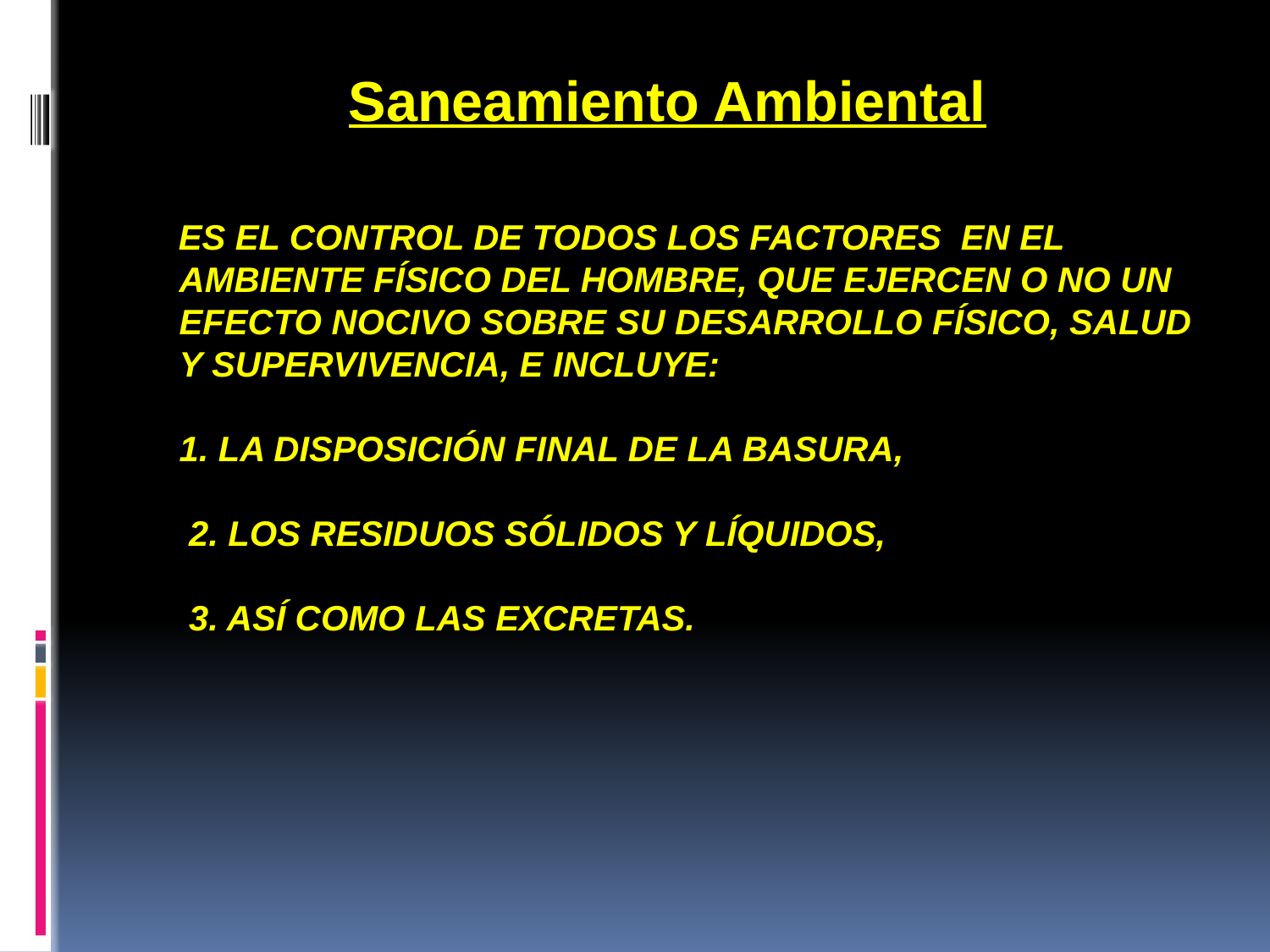

Saneamiento Ambiental
# es el control de todos los factores  en el ambiente físico del hombre, que ejercen o no un efecto nocivo sobre su desarrollo físico, salud y supervivencia, e incluye: 1. la disposición final de la basura, 2. los residuos sólidos y líquidos, 3. así como las excretas.